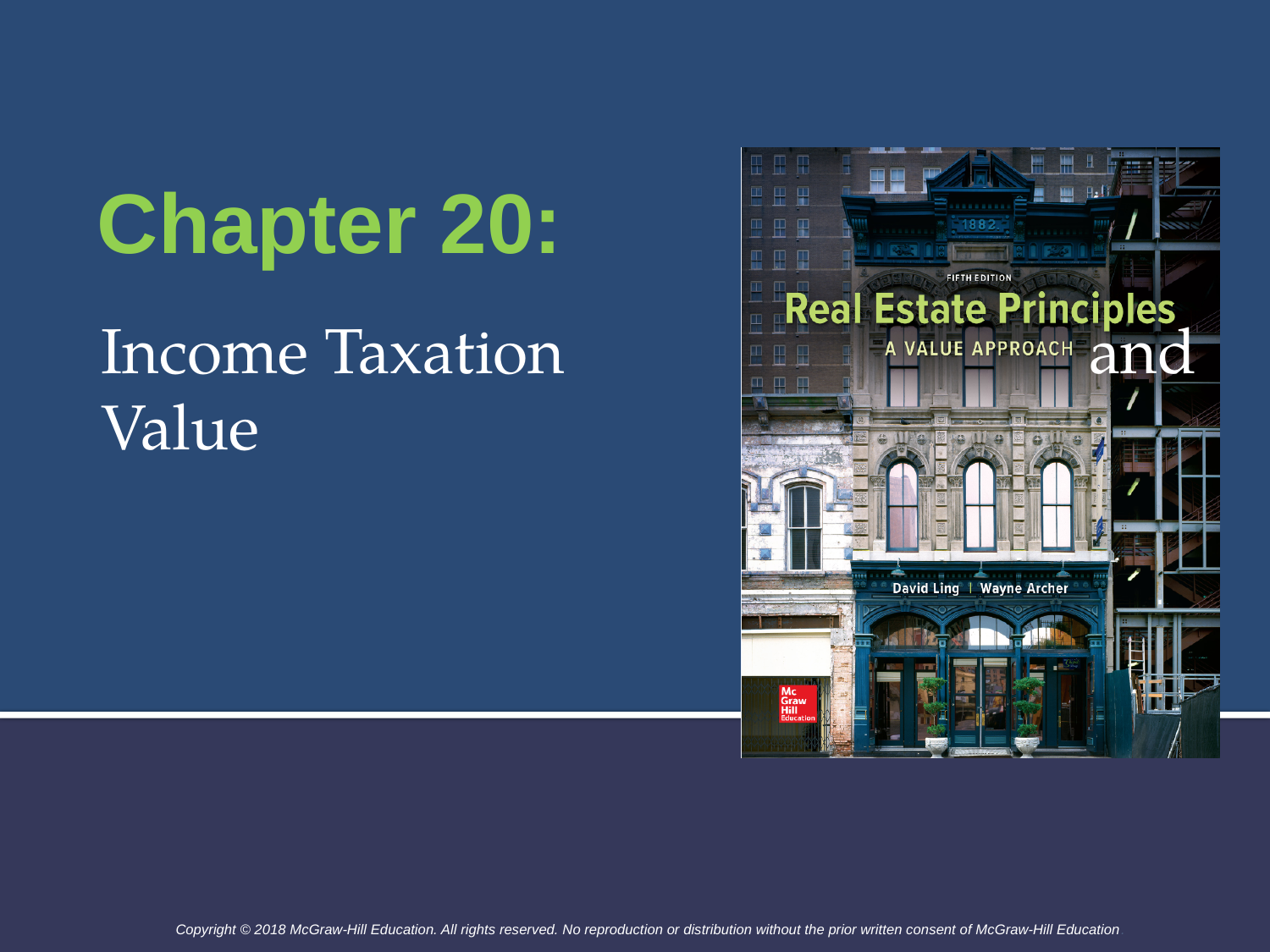

# Chapter 20:
Income Taxation                                 and Value
Copyright © 2018 McGraw-Hill Education. All rights reserved. No reproduction or distribution without the prior written consent of McGraw-Hill Education.